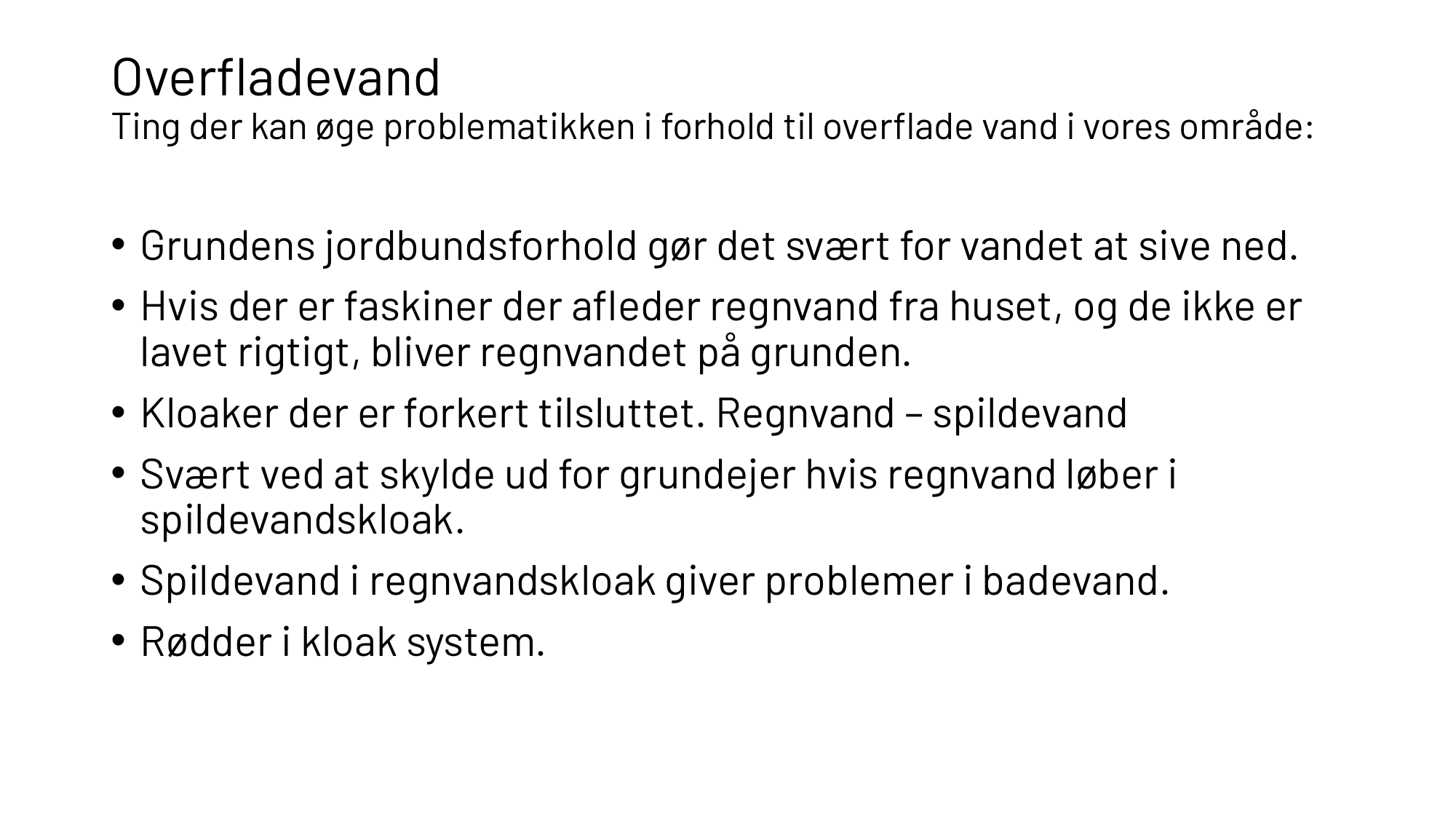

# Overfladevand Ting der kan øge problematikken i forhold til overflade vand i vores område:
Grundens jordbundsforhold gør det svært for vandet at sive ned.
Hvis der er faskiner der afleder regnvand fra huset, og de ikke er lavet rigtigt, bliver regnvandet på grunden.
Kloaker der er forkert tilsluttet. Regnvand – spildevand
Svært ved at skylde ud for grundejer hvis regnvand løber i spildevandskloak.
Spildevand i regnvandskloak giver problemer i badevand.
Rødder i kloak system.